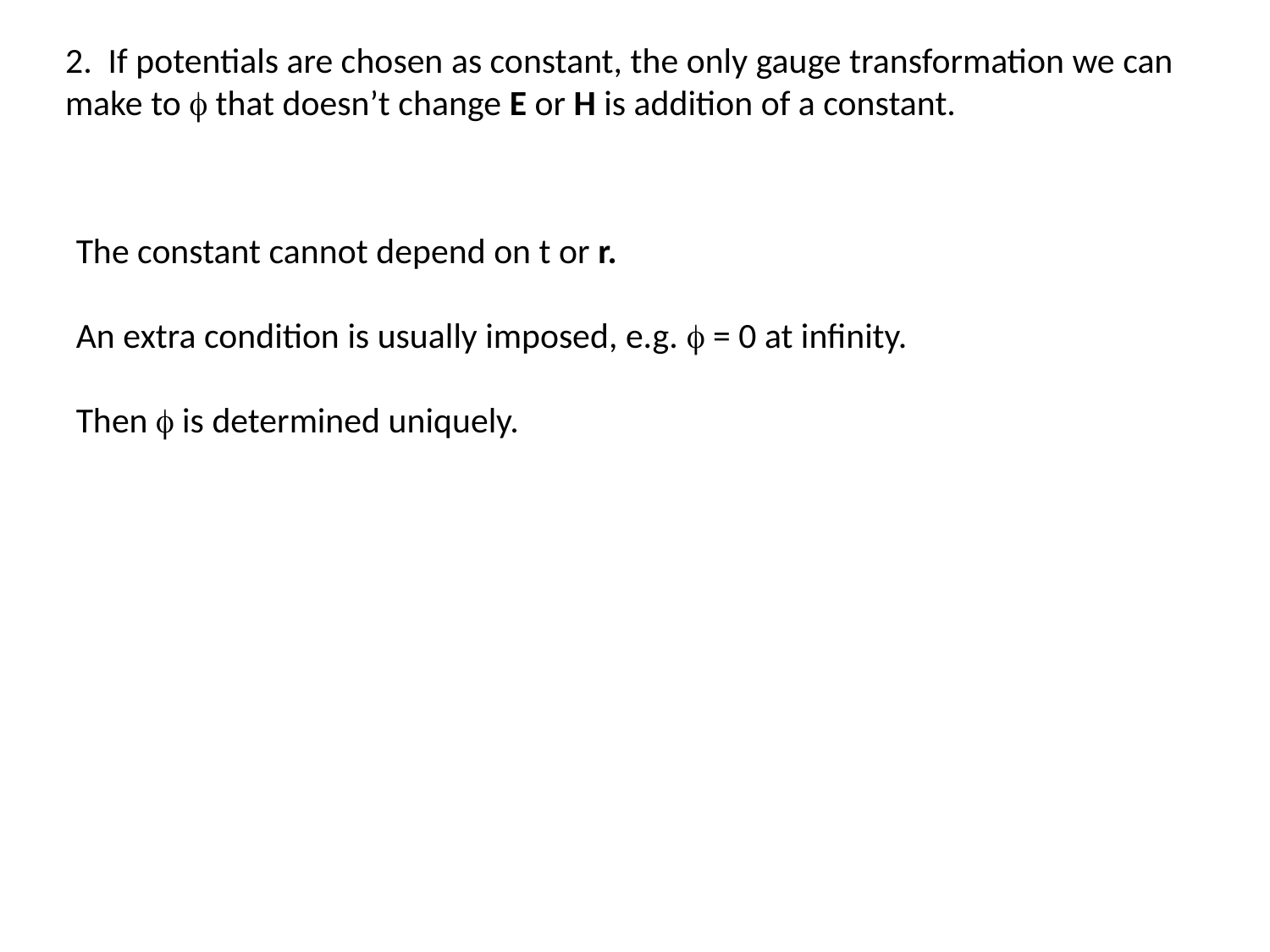

2.  If potentials are chosen as constant, the only gauge transformation we can make to φ that doesn’t change E or H is addition of a constant.
The constant cannot depend on t or r.

An extra condition is usually imposed, e.g. φ = 0 at infinity.

Then φ is determined uniquely.